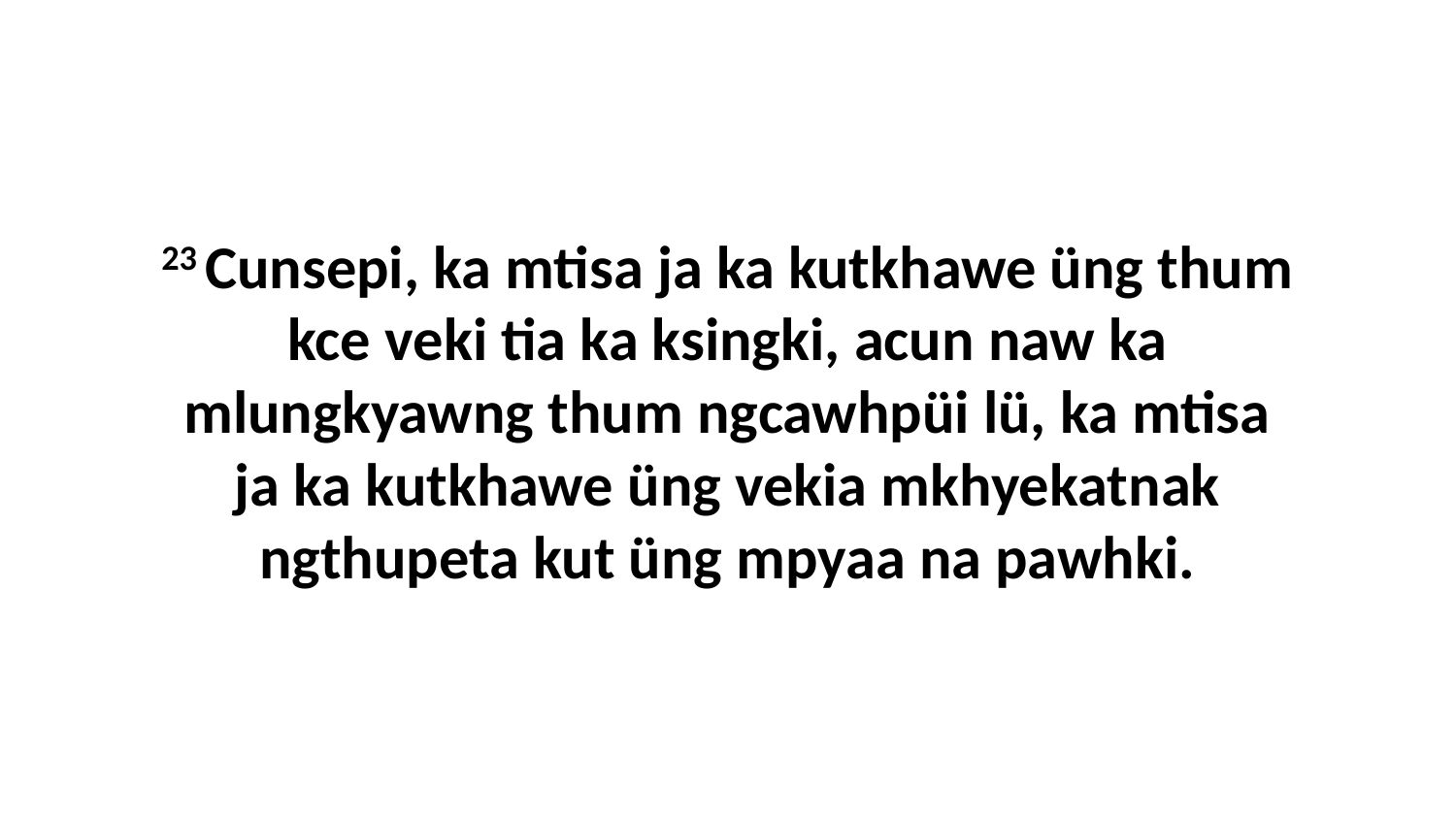

23 Cunsepi, ka mtisa ja ka kutkhawe üng thum kce veki tia ka ksingki, acun naw ka mlungkyawng thum ngcawhpüi lü, ka mtisa ja ka kutkhawe üng vekia mkhyekatnak ngthupeta kut üng mpyaa na pawhki.